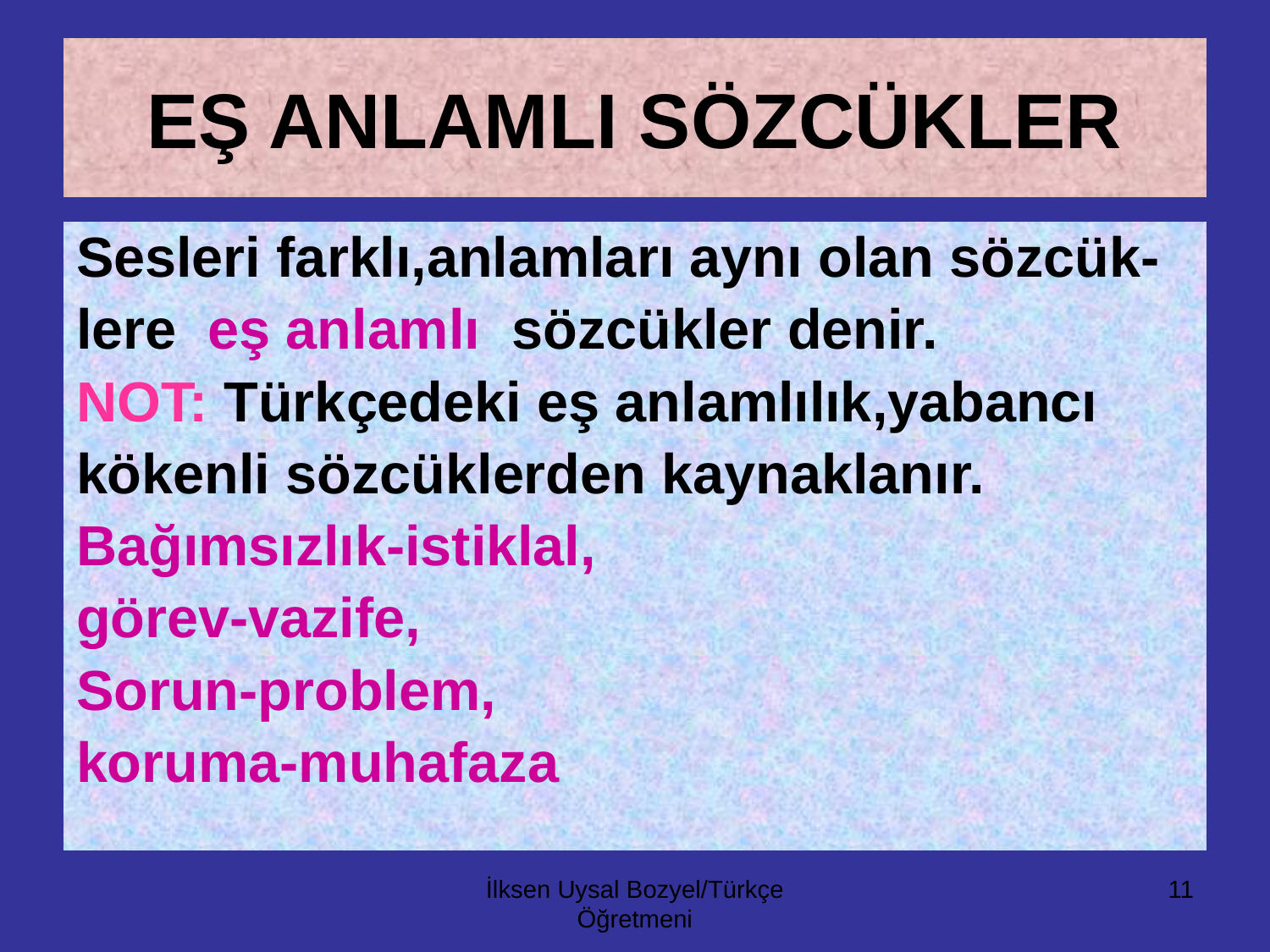

# EŞ ANLAMLI SÖZCÜKLER
Sesleri farklı,anlamları aynı olan sözcük-
lere  eş anlamlı  sözcükler denir.
NOT: Türkçedeki eş anlamlılık,yabancı
kökenli sözcüklerden kaynaklanır.
Bağımsızlık-istiklal,
görev-vazife,
Sorun-problem,
koruma-muhafaza

İlksen Uysal Bozyel/Türkçe Öğretmeni
11